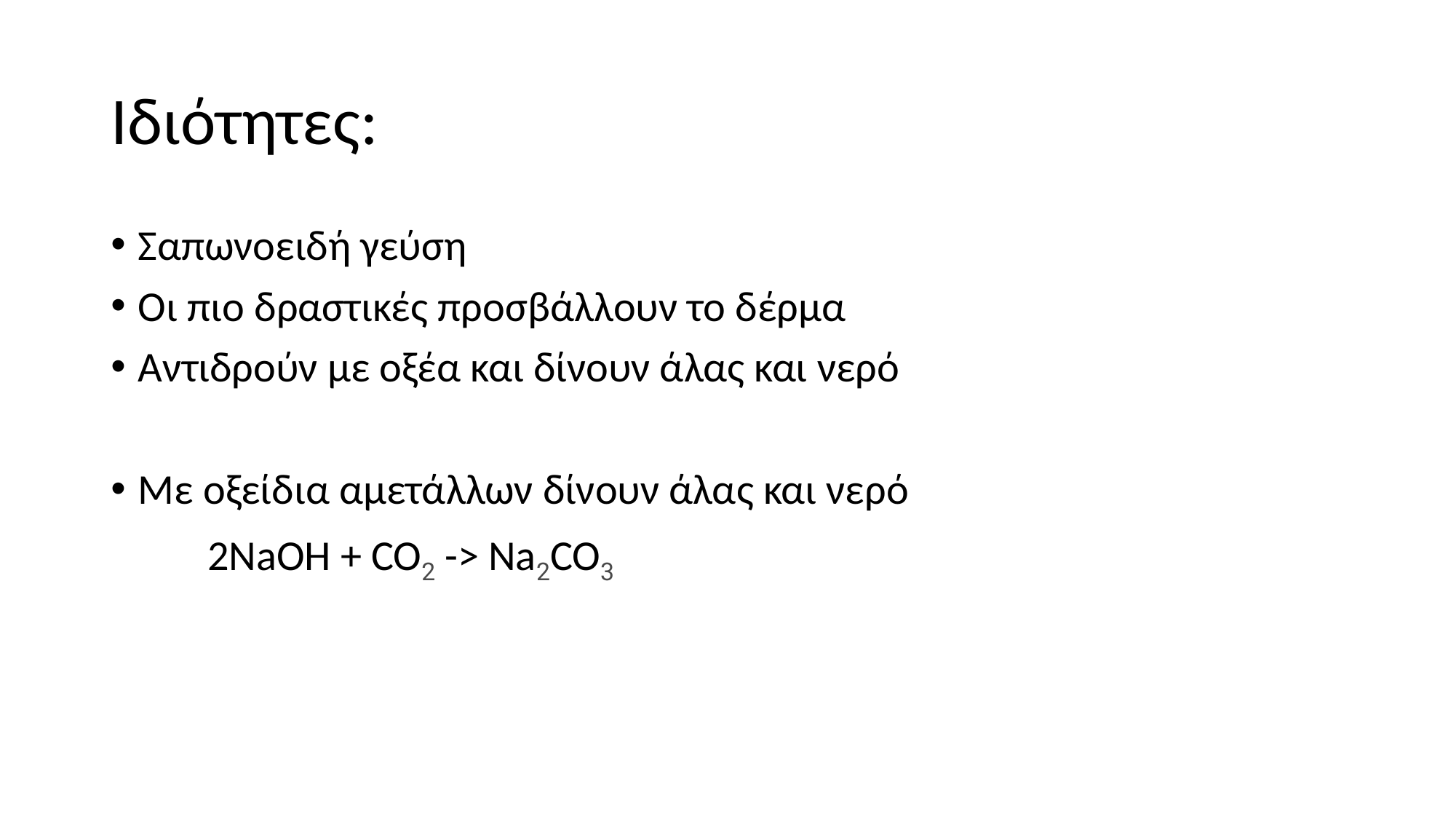

# Ιδιότητες:
Σαπωνοειδή γεύση
Οι πιο δραστικές προσβάλλουν το δέρμα
Αντιδρούν με οξέα και δίνουν άλας και νερό

Με οξείδια αμετάλλων δίνουν άλας και νερό
          2NaOH + CO2 -> Na2CO3